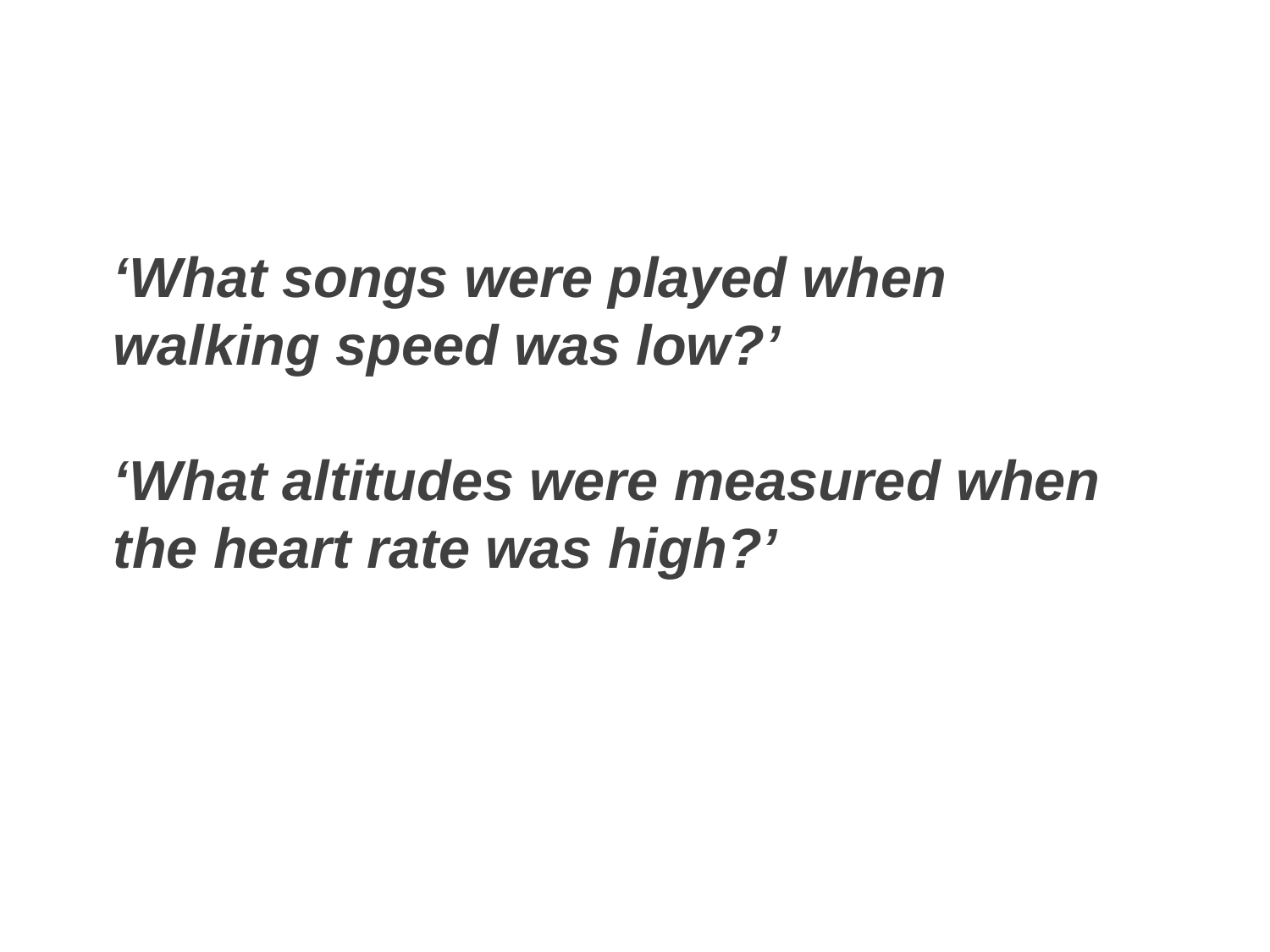

‘What songs were played when walking speed was low?’

‘What altitudes were measured when the heart rate was high?’